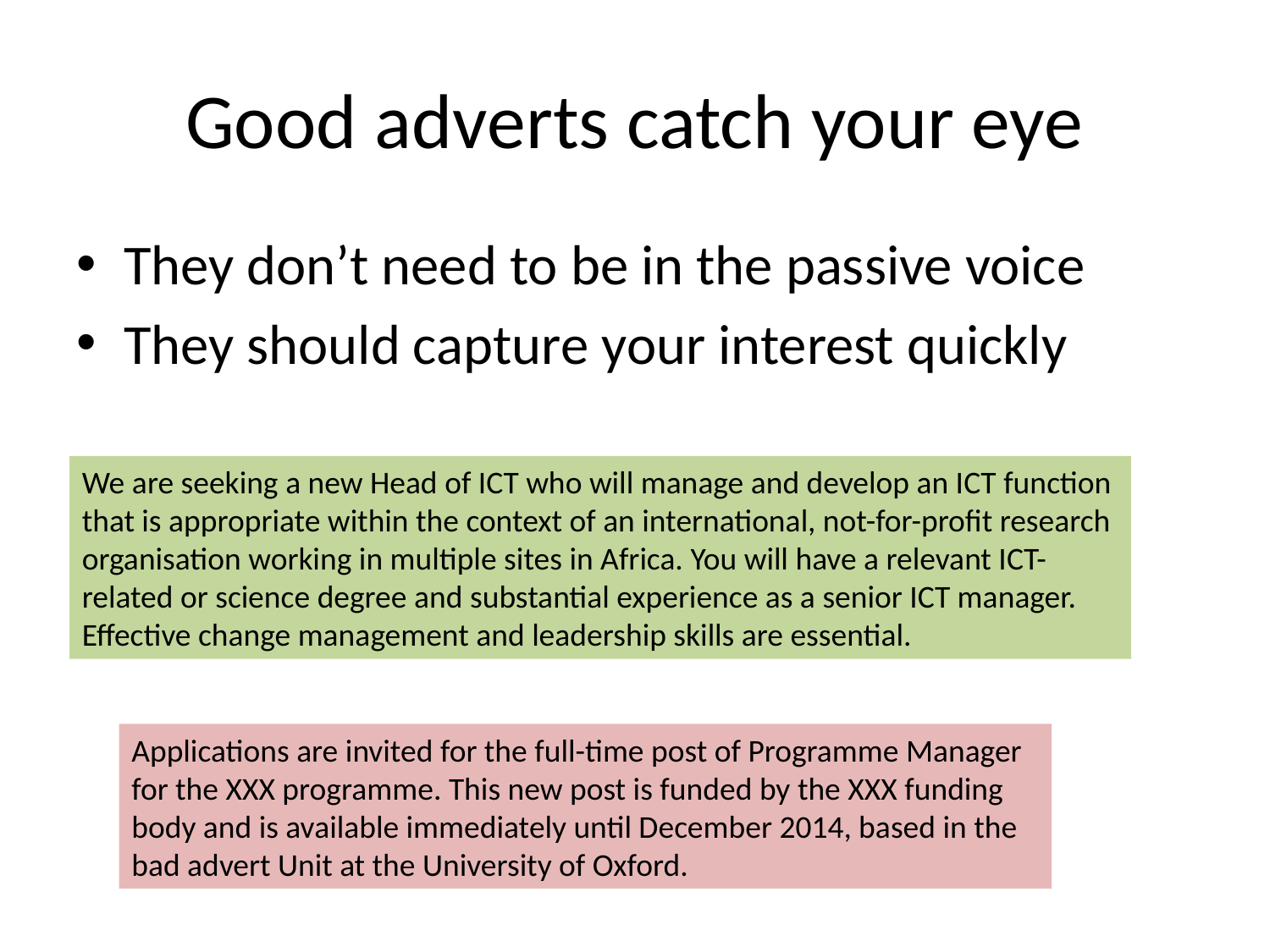

# Good adverts catch your eye
They don’t need to be in the passive voice
They should capture your interest quickly
We are seeking a new Head of ICT who will manage and develop an ICT function that is appropriate within the context of an international, not-for-profit research organisation working in multiple sites in Africa. You will have a relevant ICT-related or science degree and substantial experience as a senior ICT manager. Effective change management and leadership skills are essential.
Applications are invited for the full-time post of Programme Manager for the XXX programme. This new post is funded by the XXX funding body and is available immediately until December 2014, based in the bad advert Unit at the University of Oxford.